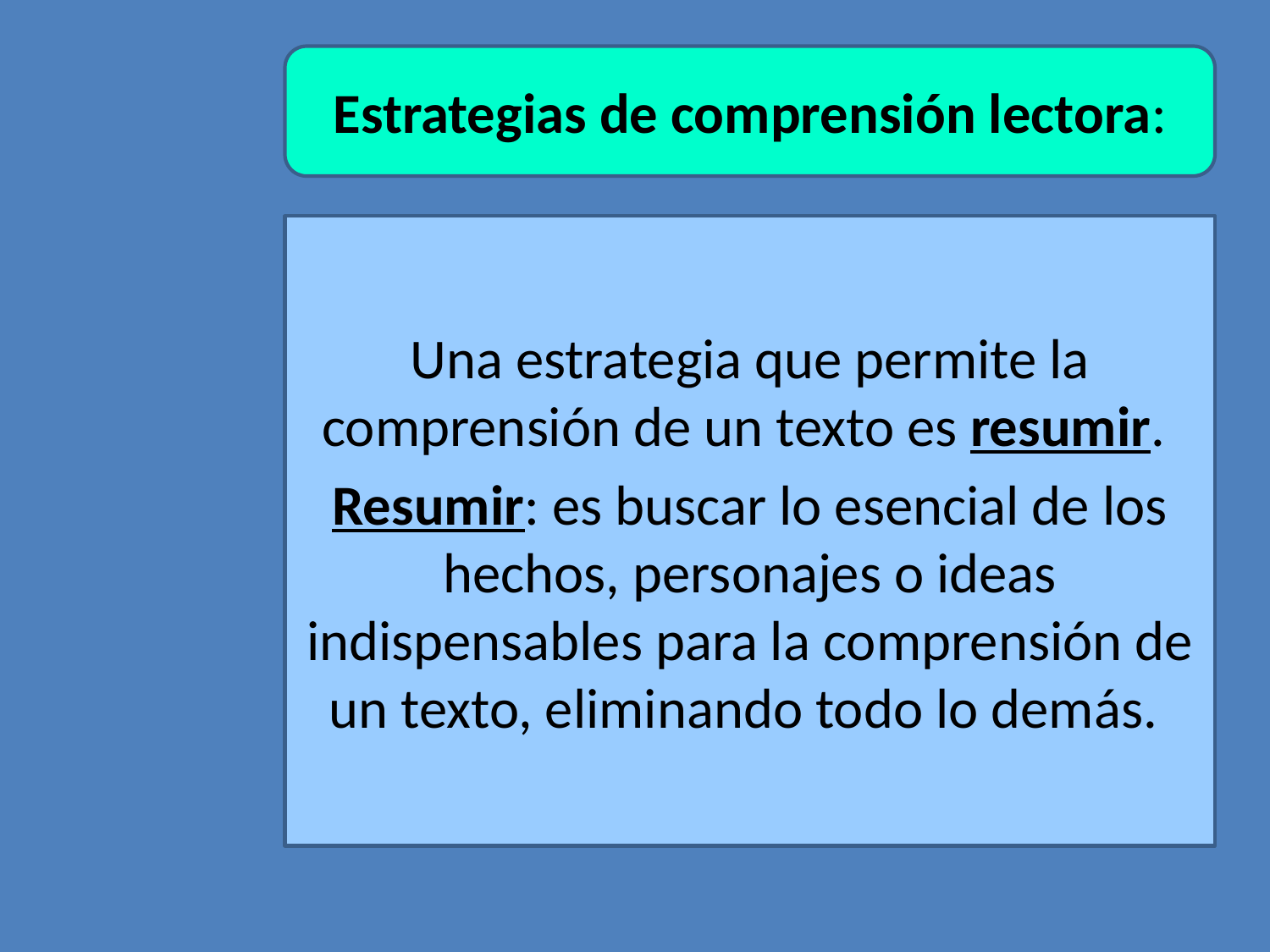

Estrategias de comprensión lectora:
Una estrategia que permite la comprensión de un texto es resumir.
Resumir: es buscar lo esencial de los hechos, personajes o ideas indispensables para la comprensión de un texto, eliminando todo lo demás.